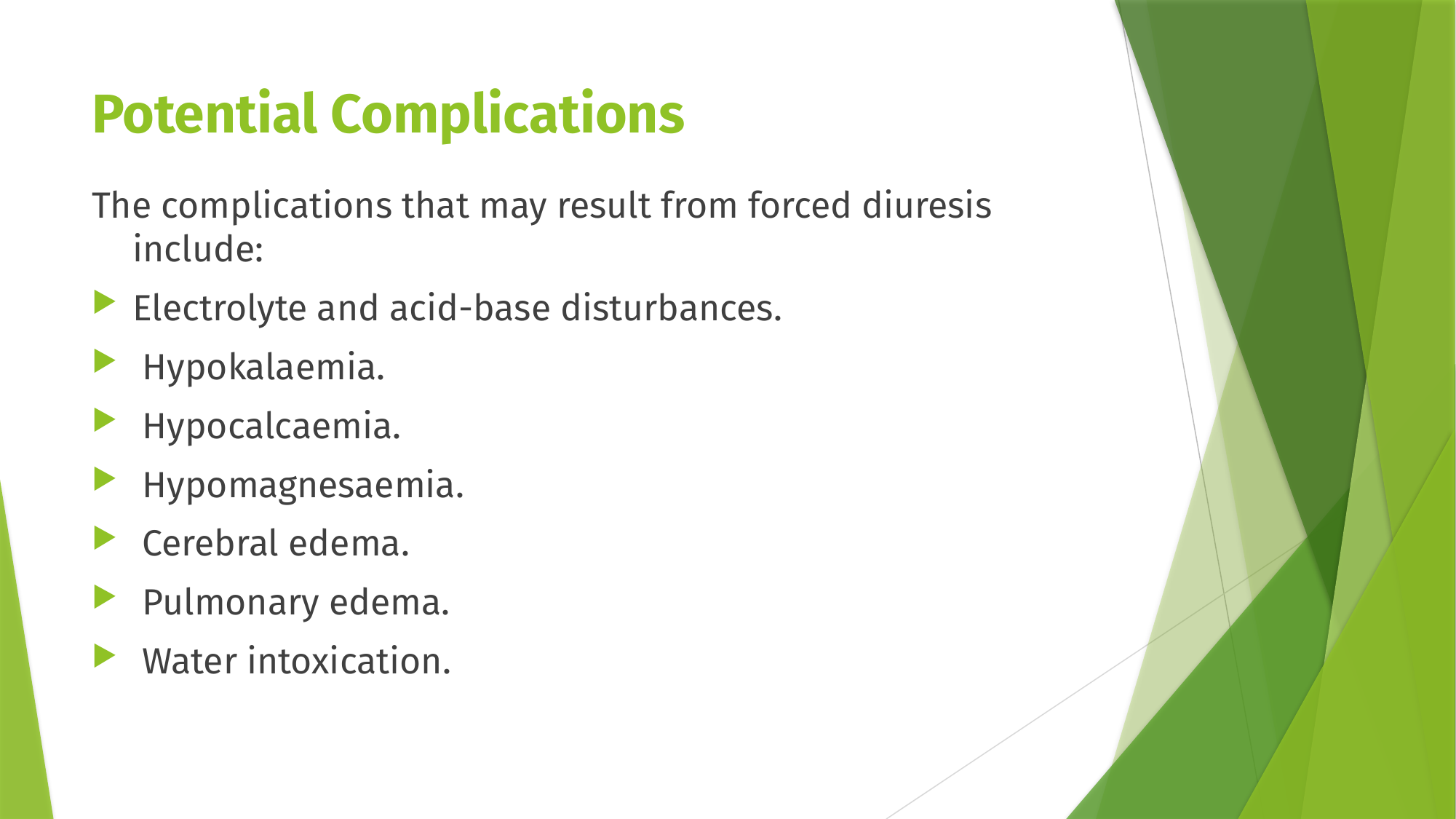

# Potential Complications
The complications that may result from forced diuresis include:
Electrolyte and acid-base disturbances.
 Hypokalaemia.
 Hypocalcaemia.
 Hypomagnesaemia.
 Cerebral edema.
 Pulmonary edema.
 Water intoxication.